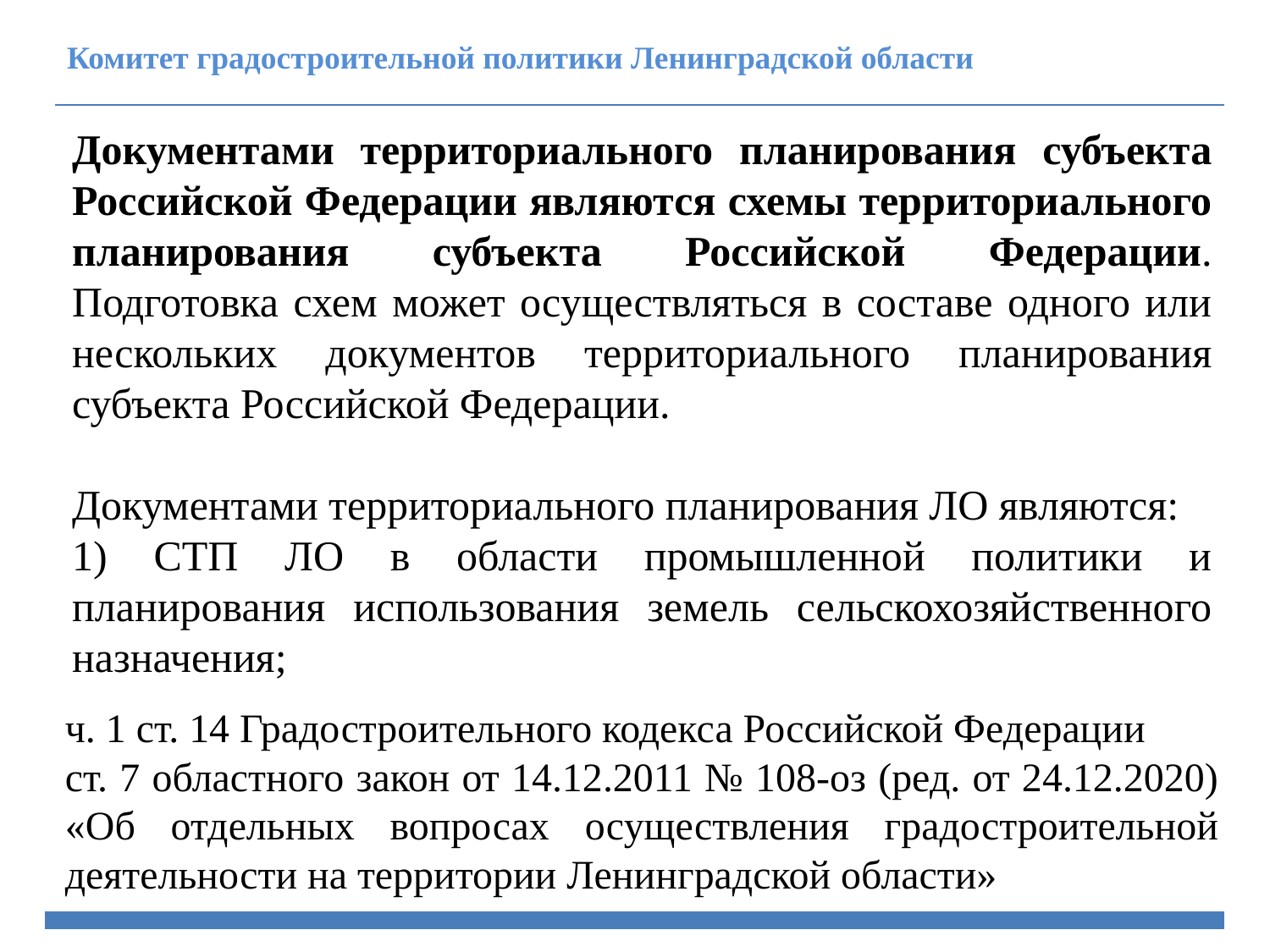

Комитет градостроительной политики Ленинградской области
Документами территориального планирования субъекта Российской Федерации являются схемы территориального планирования субъекта Российской Федерации.
Подготовка схем может осуществляться в составе одного или нескольких документов территориального планирования субъекта Российской Федерации.

Документами территориального планирования ЛО являются:
1) СТП ЛО в области промышленной политики и планирования использования земель сельскохозяйственного назначения;

ч. 1 ст. 14 Градостроительного кодекса Российской Федерации
ст. 7 областного закон от 14.12.2011 № 108-оз (ред. от 24.12.2020)
«Об отдельных вопросах осуществления градостроительной деятельности на территории Ленинградской области»